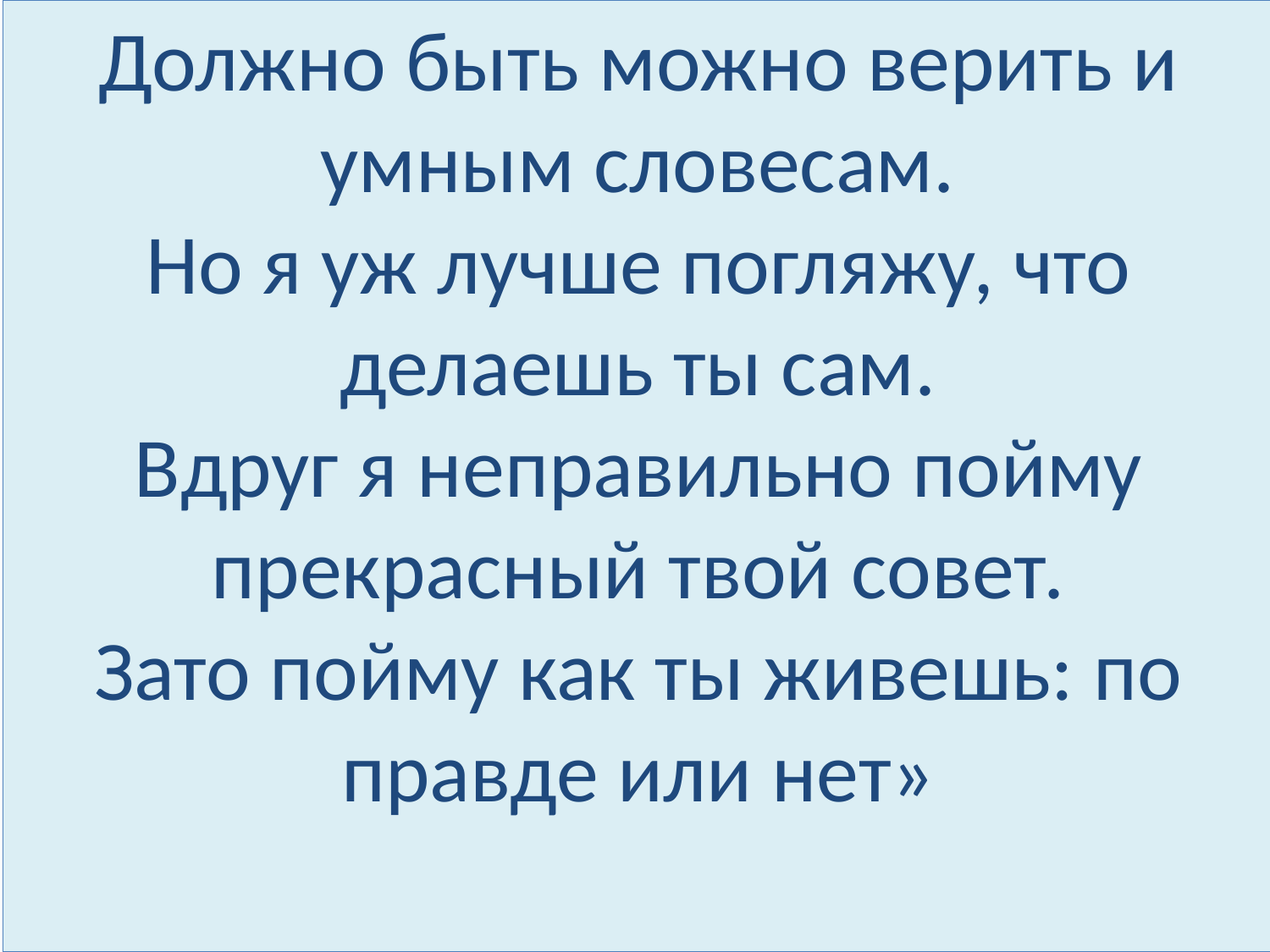

Должно быть можно верить и умным словесам.
Но я уж лучше погляжу, что делаешь ты сам.
Вдруг я неправильно пойму прекрасный твой совет.
Зато пойму как ты живешь: по правде или нет»